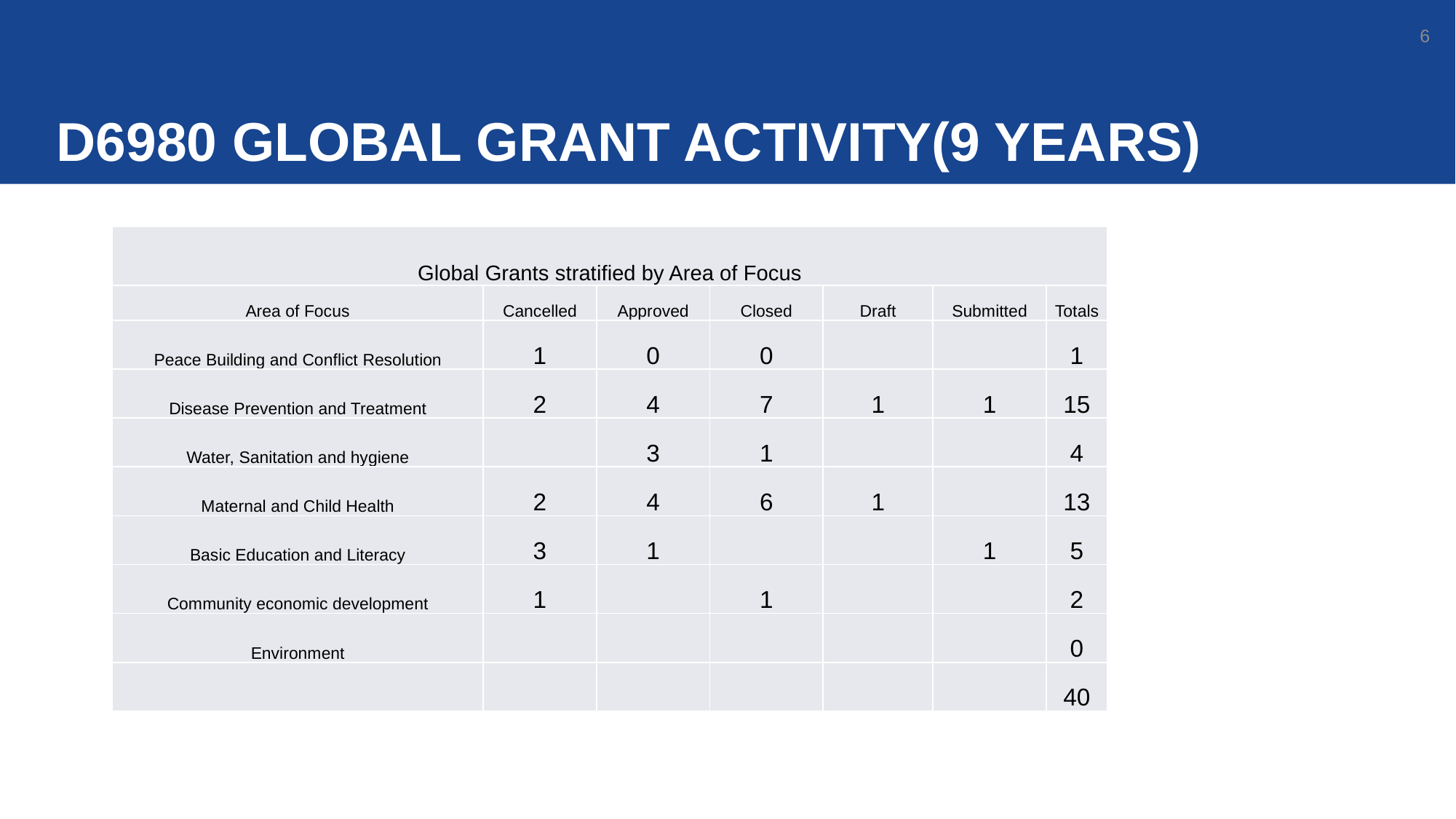

# D6980 Global Grant Activity(9 years)
6
| Global Grants stratified by Area of Focus |  |  |  |  |  |  |
| --- | --- | --- | --- | --- | --- | --- |
| Area of Focus | Cancelled | Approved | Closed | Draft | Submitted | Totals |
| Peace Building and Conflict Resolution | 1 | 0 | 0 |  |  | 1 |
| Disease Prevention and Treatment | 2 | 4 | 7 | 1 | 1 | 15 |
| Water, Sanitation and hygiene |  | 3 | 1 |  |  | 4 |
| Maternal and Child Health | 2 | 4 | 6 | 1 |  | 13 |
| Basic Education and Literacy | 3 | 1 |  |  | 1 | 5 |
| Community economic development | 1 |  | 1 |  |  | 2 |
| Environment |  |  |  |  |  | 0 |
|  |  |  |  |  |  | 40 |